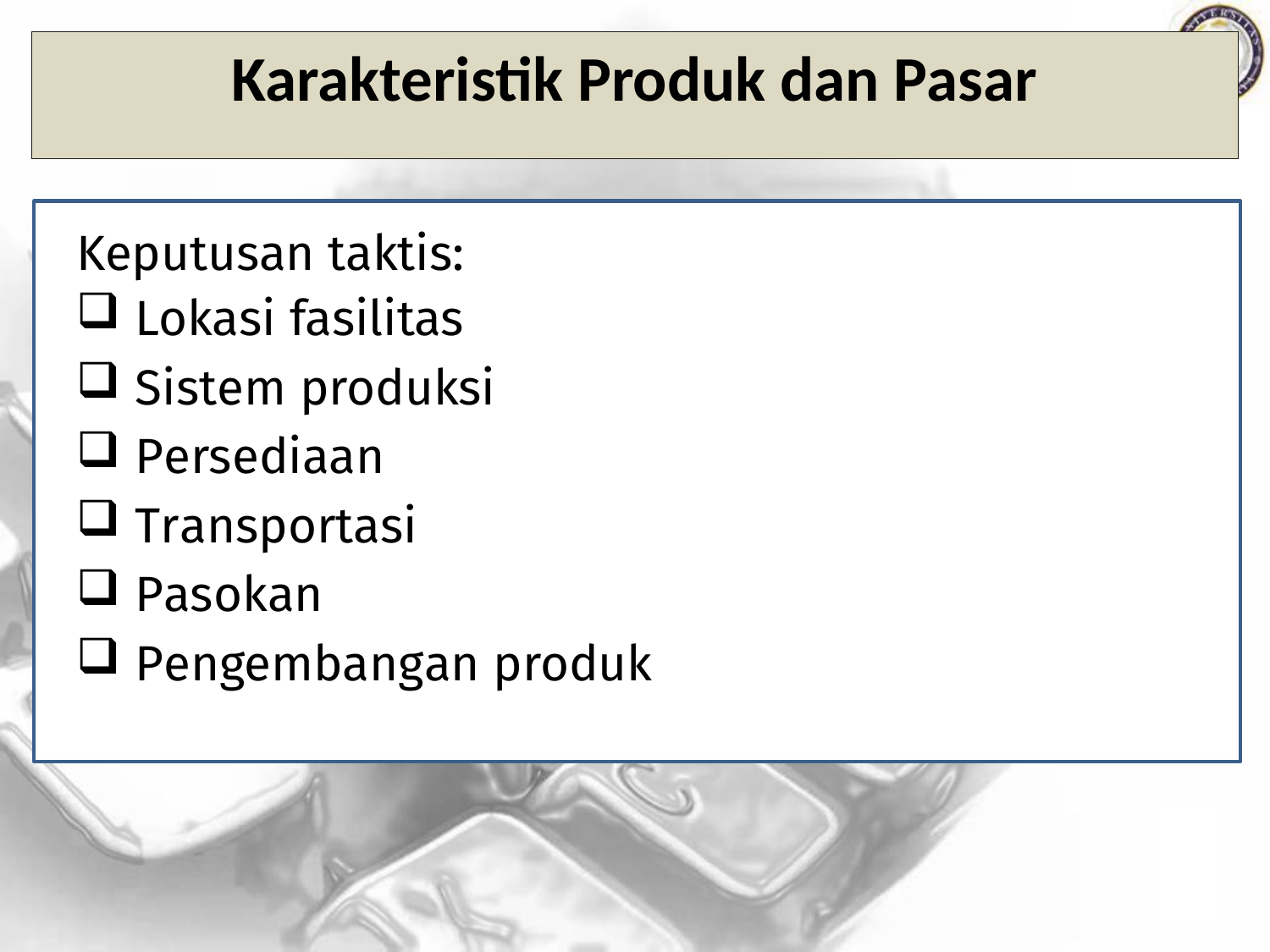

Karakteristik Produk dan Pasar

Keputusan taktis:
 Lokasi fasilitas
 Sistem produksi
 Persediaan
 Transportasi
 Pasokan
 Pengembangan produk